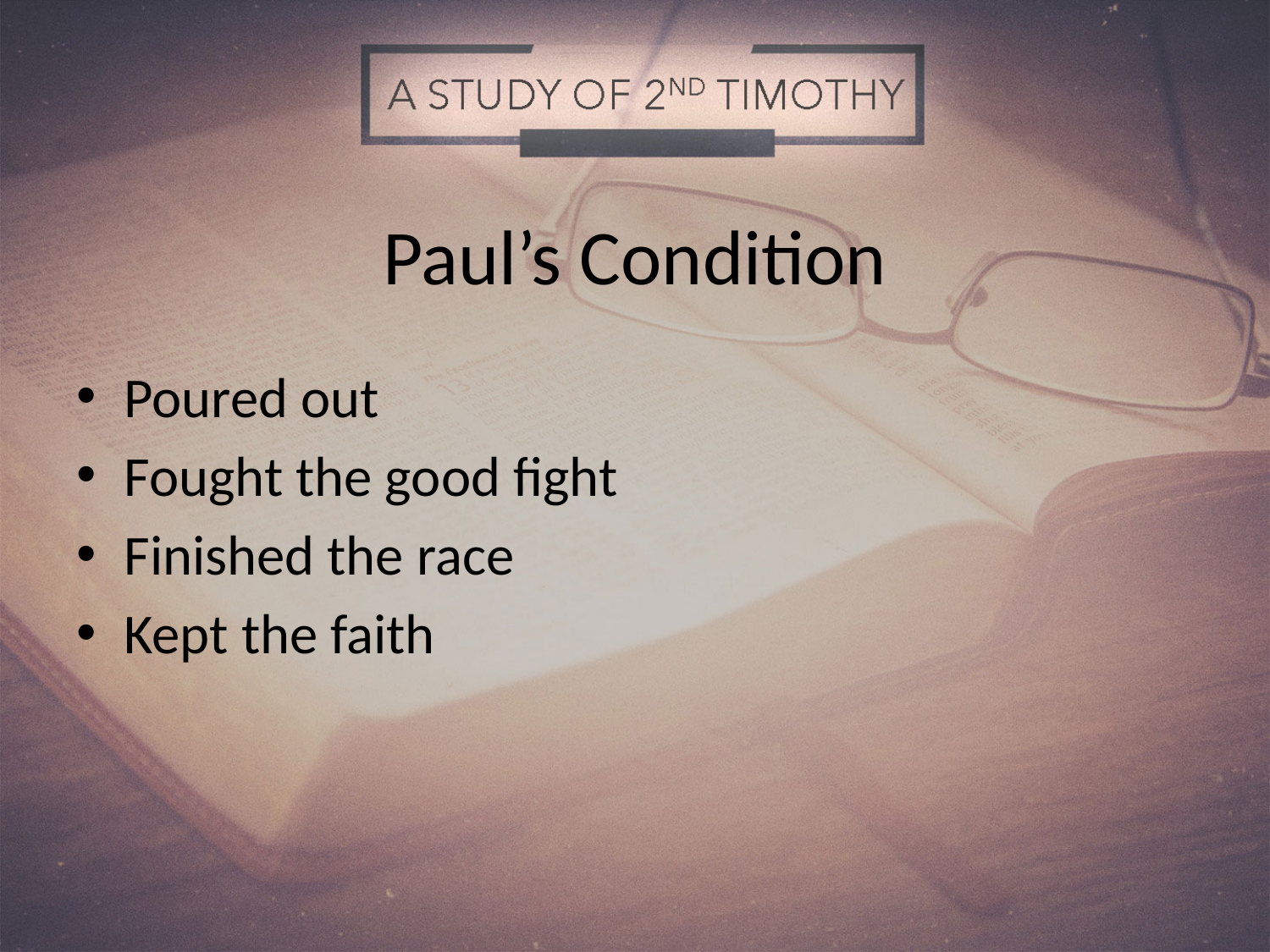

# Paul’s Condition
Poured out
Fought the good fight
Finished the race
Kept the faith